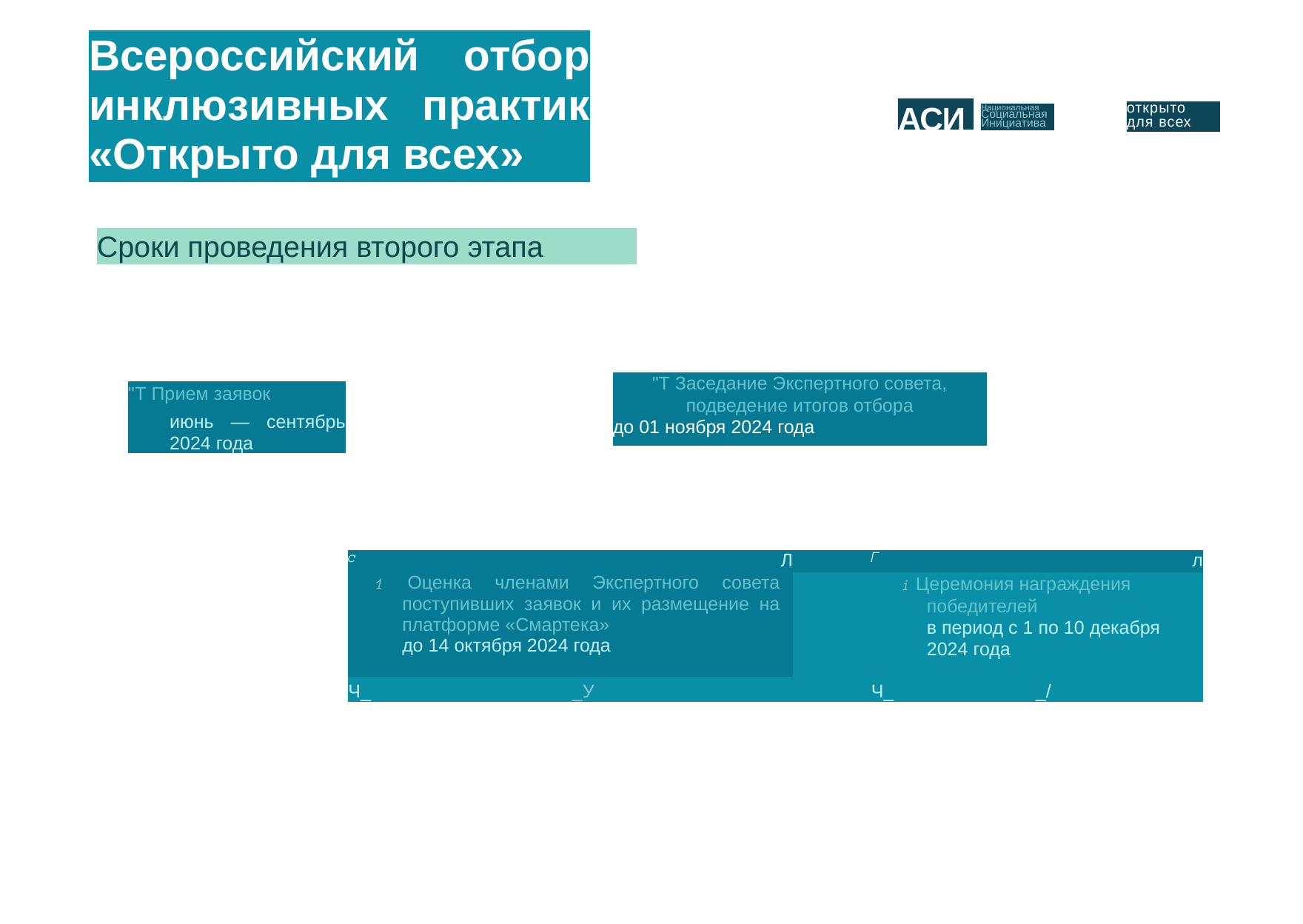

Всероссийский отбор инклюзивных практик «Открыто для всех»
АСИ
открыто
для всех
Национальная
Социальная
Инициатива
Сроки проведения второго этапа
"Т Заседание Экспертного совета, подведение итогов отбора
до 01 ноября 2024 года
''Т Прием заявок
июнь — сентябрь 2024 года
| с | Л |  | Г | л |
| --- | --- | --- | --- | --- |
| 1 Оценка членами Экспертного совета поступивших заявок и их размещение на платформе «Смартека» до 14 октября 2024 года |  |  | i Церемония награждения победителей в период с 1 по 10 декабря 2024 года |  |
| Ч\_ | \_У |  | Ч\_ | \_/ |